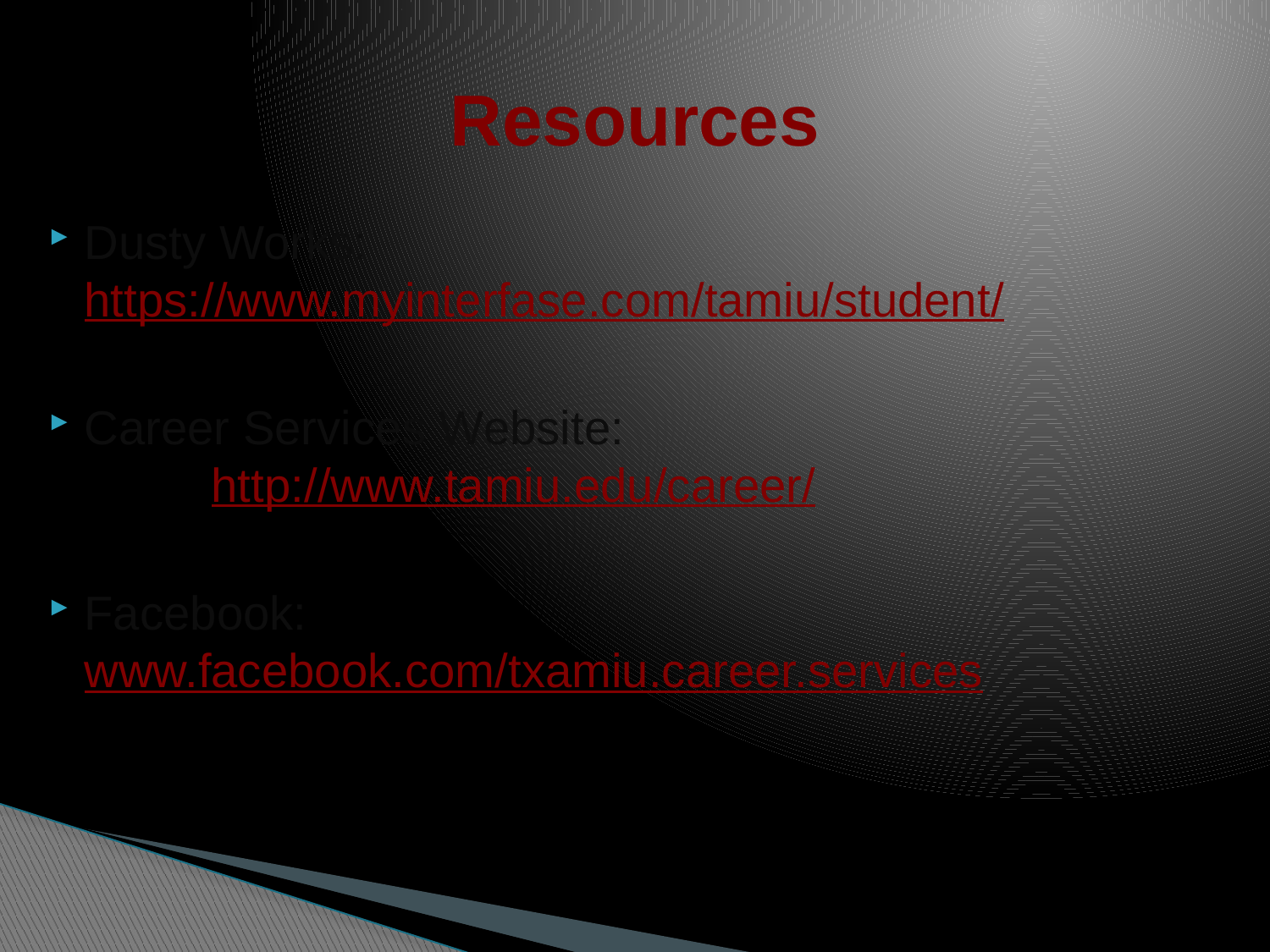

# Resources
Dusty Works: 	https://www.myinterfase.com/tamiu/student/

Career Services Website:
	http://www.tamiu.edu/career/

Facebook: 	www.facebook.com/txamiu.career.services